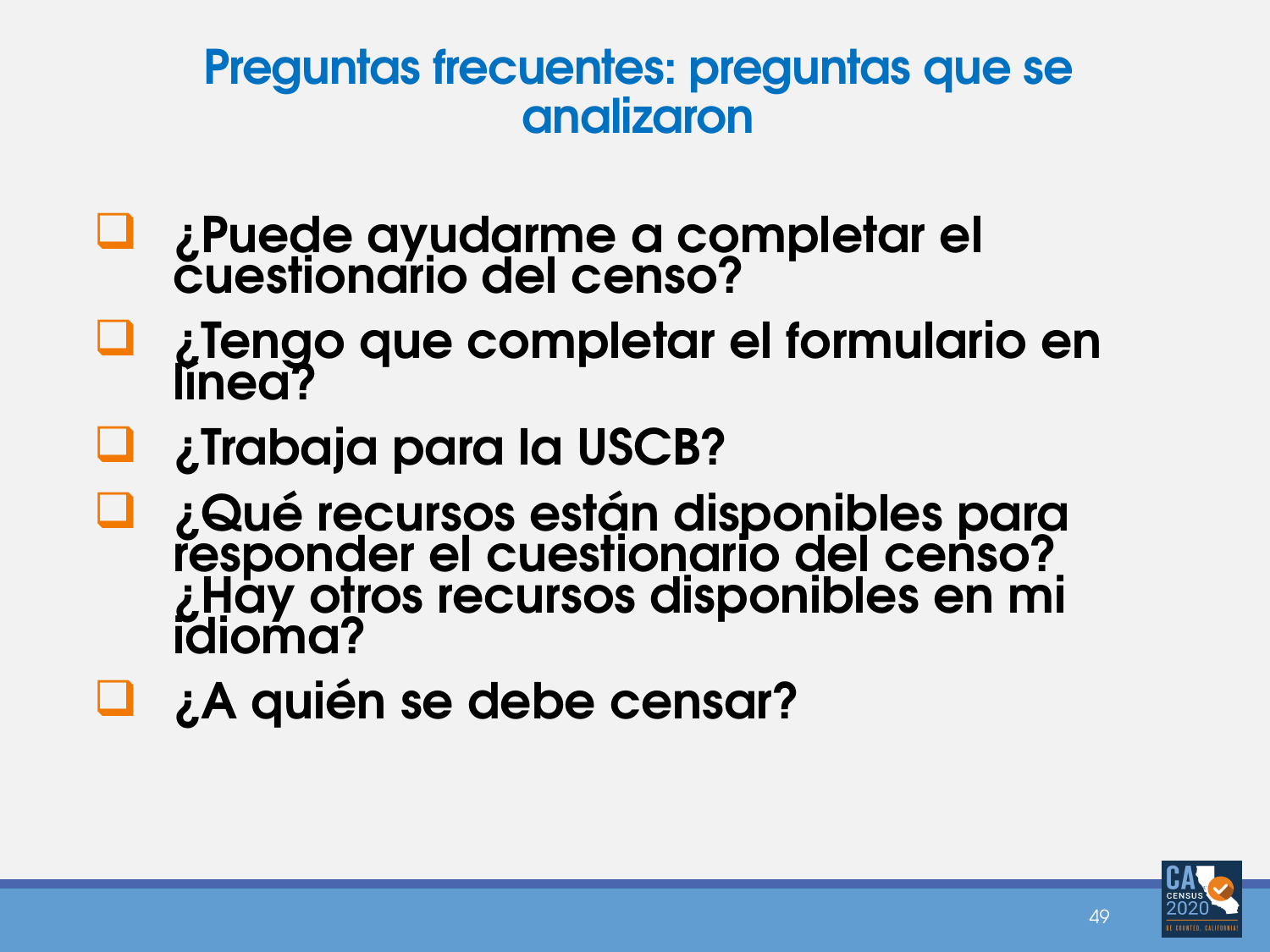

# Preguntas frecuentes: preguntas que se analizaron
| ¿Puede ayudarme a completar el cuestionario del censo? ¿Tengo que completar el formulario en línea? ¿Trabaja para la USCB? ¿Qué recursos están disponibles para responder el cuestionario del censo? ¿Hay otros recursos disponibles en mi idioma? ¿A quién se debe censar? |
| --- |
49